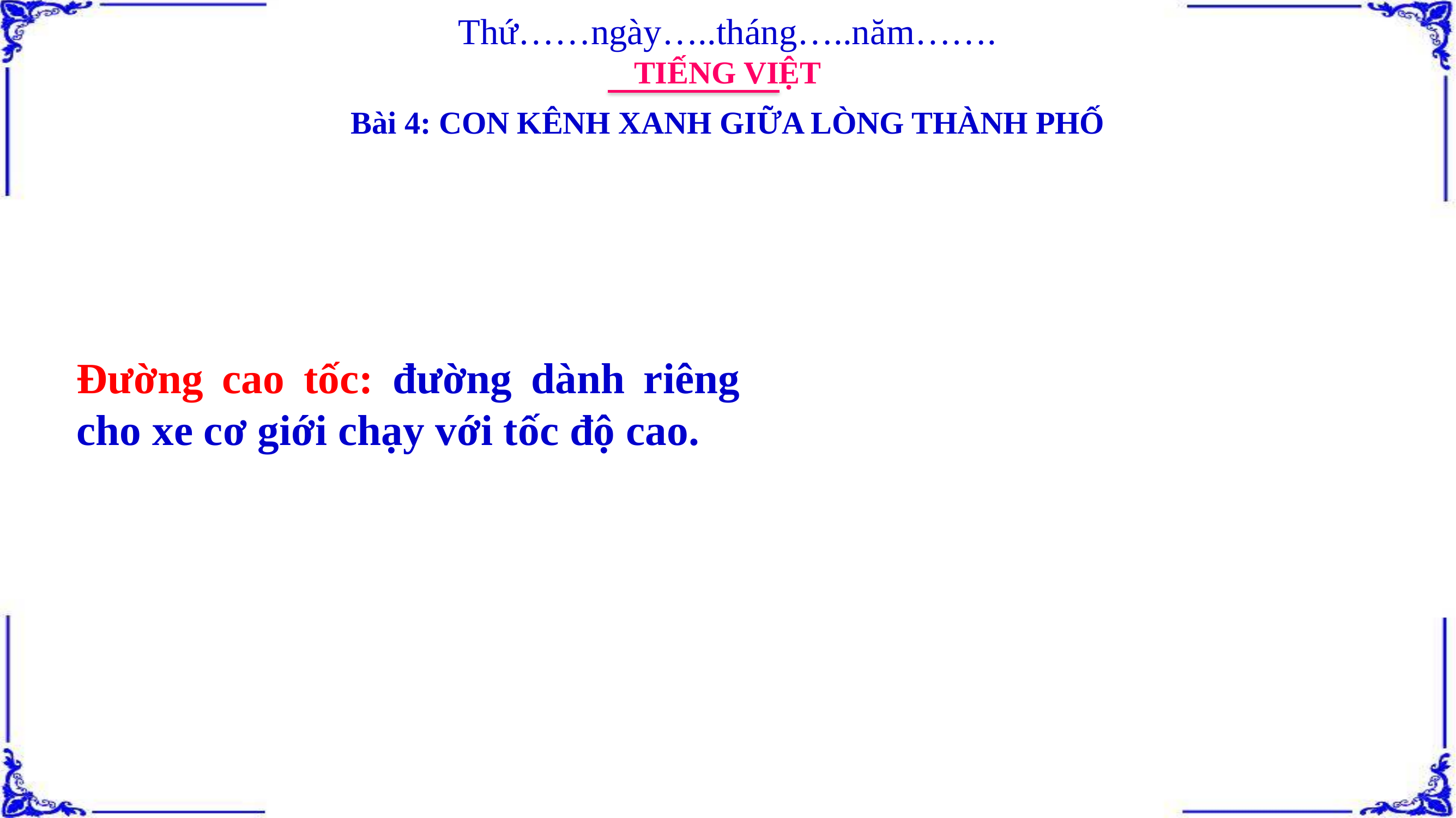

Thứ……ngày…..tháng…..năm…….
TIẾNG VIỆT
Bài 4: CON KÊNH XANH GIỮA LÒNG THÀNH PHỐ
Đường cao tốc: đường dành riêng cho xe cơ giới chạy với tốc độ cao.